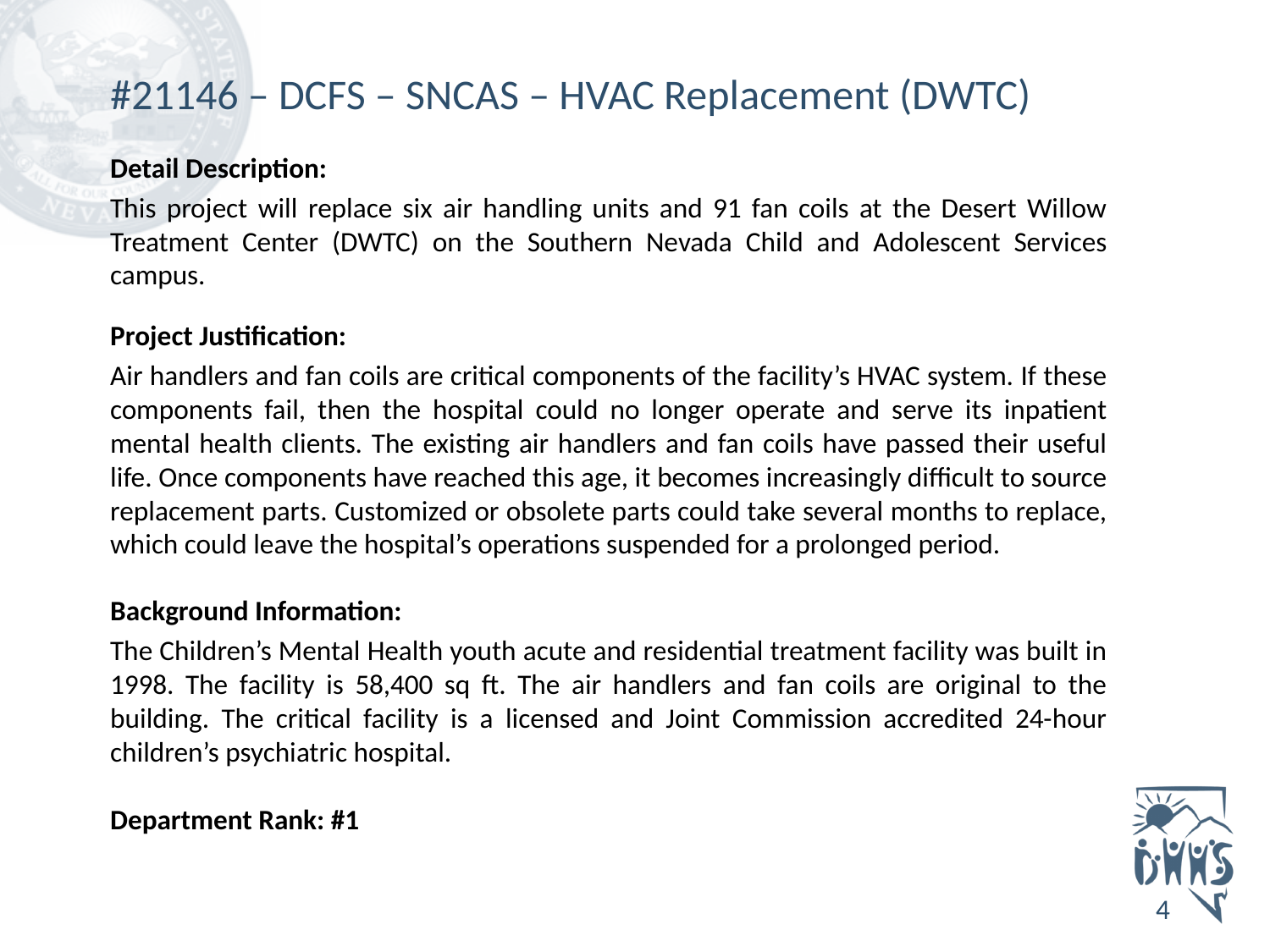

#21146 – DCFS – SNCAS – HVAC Replacement (DWTC)
Detail Description:
This project will replace six air handling units and 91 fan coils at the Desert Willow Treatment Center (DWTC) on the Southern Nevada Child and Adolescent Services campus.

Project Justification:
Air handlers and fan coils are critical components of the facility’s HVAC system. If these components fail, then the hospital could no longer operate and serve its inpatient mental health clients. The existing air handlers and fan coils have passed their useful life. Once components have reached this age, it becomes increasingly difficult to source replacement parts. Customized or obsolete parts could take several months to replace, which could leave the hospital’s operations suspended for a prolonged period.

Background Information:
The Children’s Mental Health youth acute and residential treatment facility was built in 1998. The facility is 58,400 sq ft. The air handlers and fan coils are original to the building. The critical facility is a licensed and Joint Commission accredited 24-hour children’s psychiatric hospital.

Department Rank: #1
4